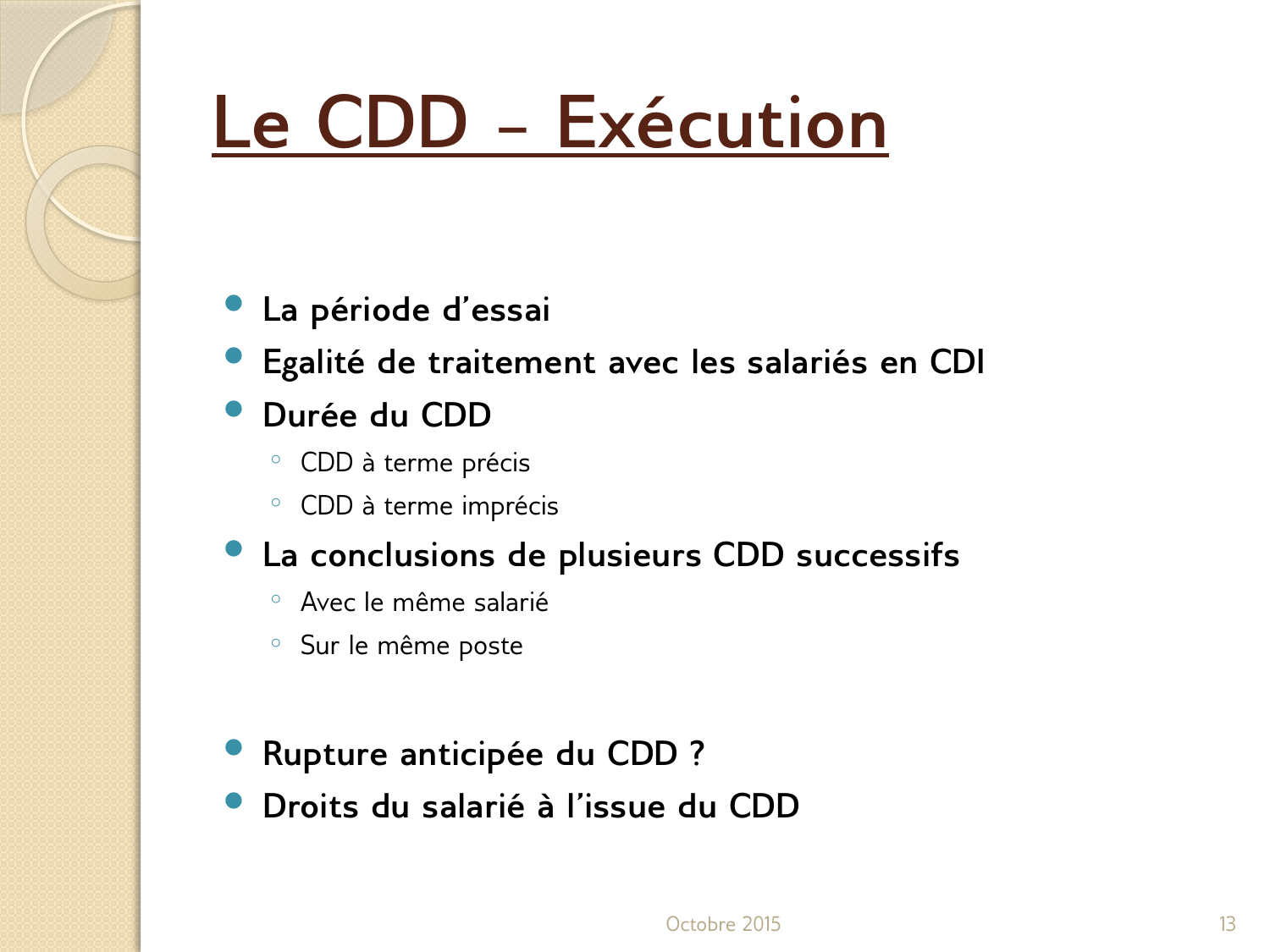

# Le CDD – Exécution

La période d’essai
Egalité de traitement avec les salariés en CDI
Durée du CDD
CDD à terme précis
CDD à terme imprécis
La conclusions de plusieurs CDD successifs
Avec le même salarié
Sur le même poste

Rupture anticipée du CDD ?
Droits du salarié à l’issue du CDD

Octobre 2015
13